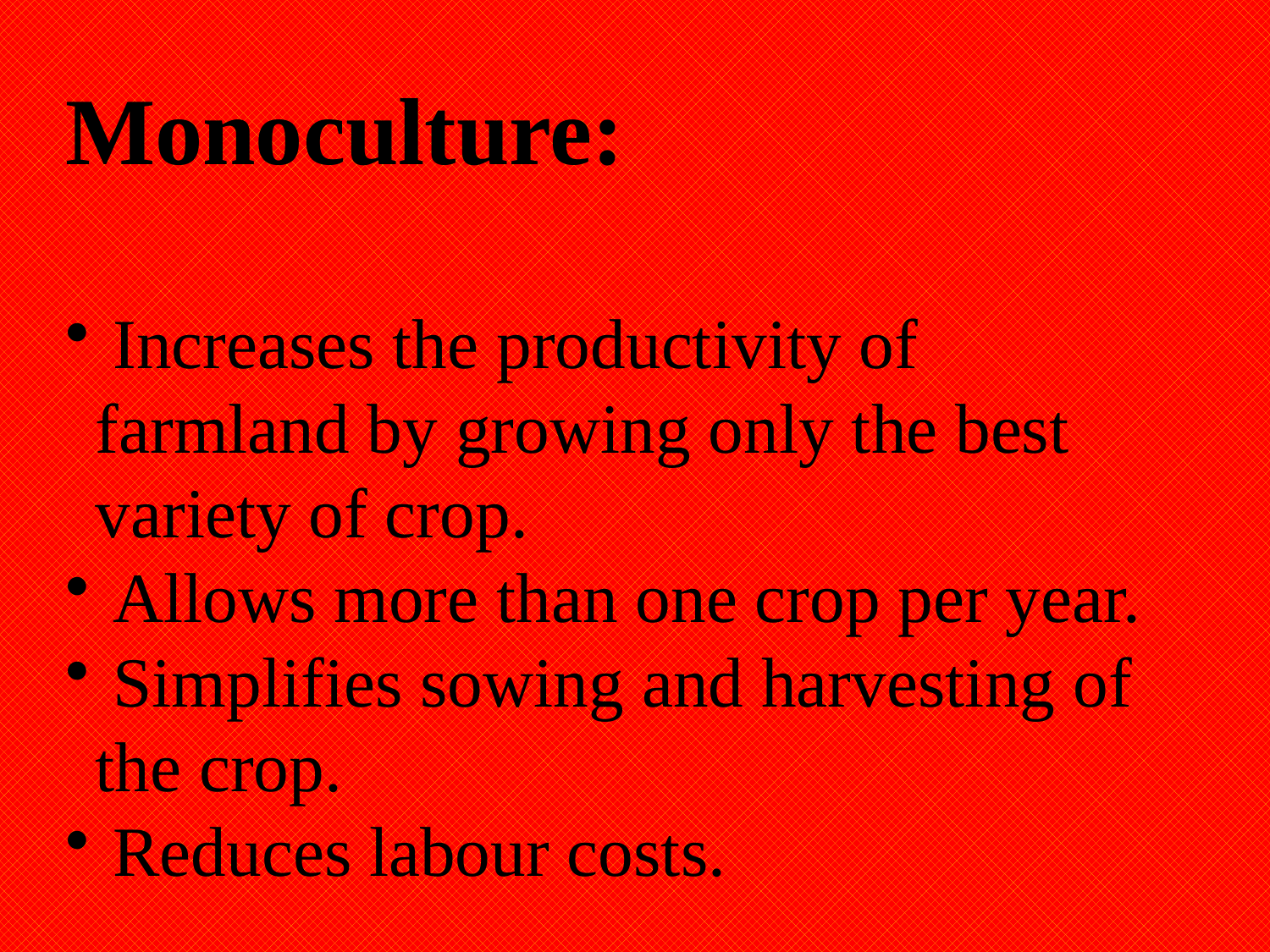

Monoculture:

 Increases the productivity of farmland by growing only the best variety of crop.
 Allows more than one crop per year.
 Simplifies sowing and harvesting of the crop.
 Reduces labour costs.